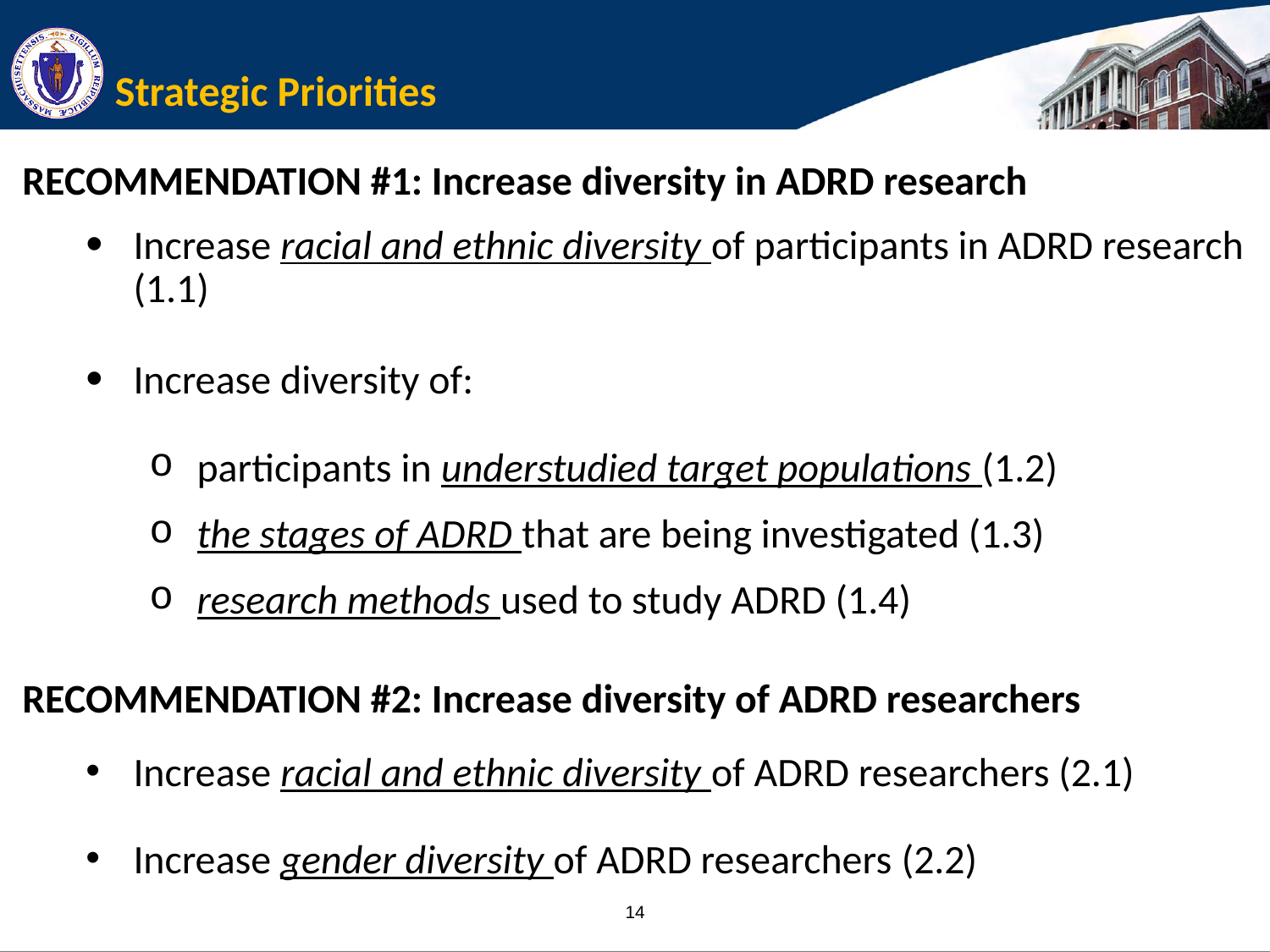

# Strategic Priorities
RECOMMENDATION #1: Increase diversity in ADRD research

Increase racial and ethnic diversity of participants in ADRD research (1.1)

Increase diversity of:
participants in understudied target populations (1.2)
the stages of ADRD that are being investigated (1.3)
research methods used to study ADRD (1.4)

RECOMMENDATION #2: Increase diversity of ADRD researchers
Increase racial and ethnic diversity of ADRD researchers (2.1)
Increase gender diversity of ADRD researchers (2.2)